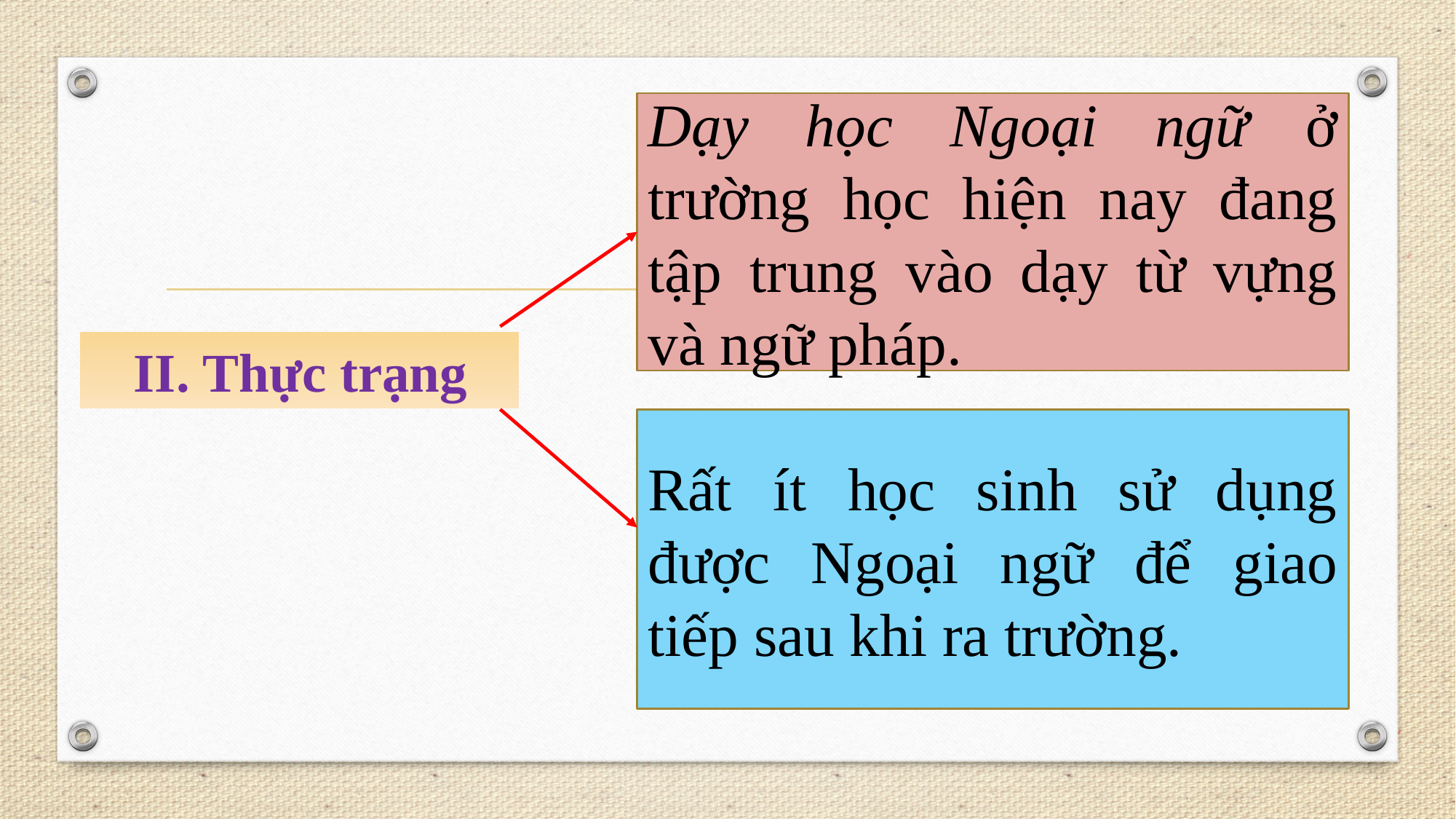

Dạy học Ngoại ngữ ở trường học hiện nay đang tập trung vào dạy từ vựng và ngữ pháp.
II. Thực trạng
Rất ít học sinh sử dụng được Ngoại ngữ để giao tiếp sau khi ra trường.